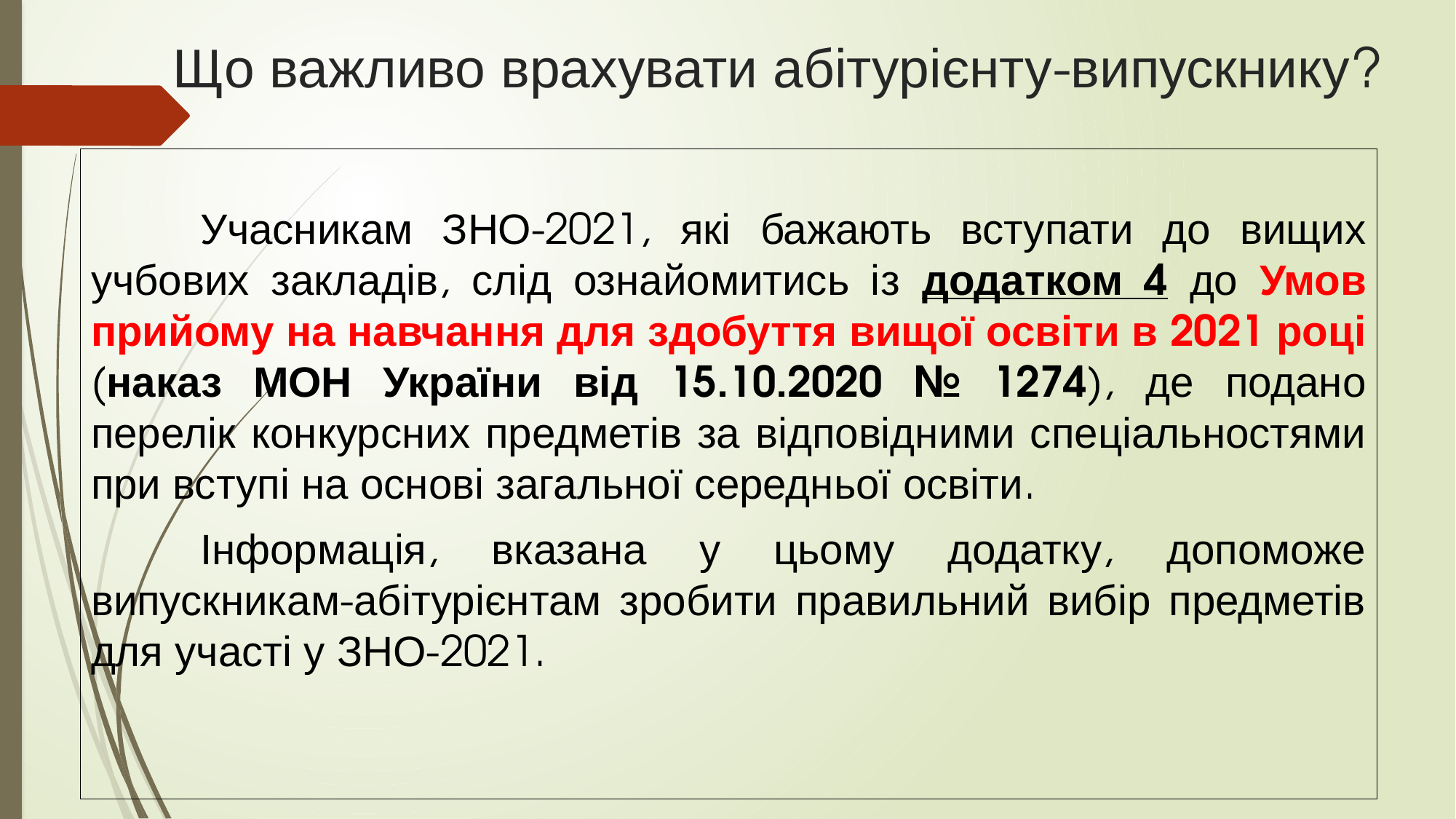

# Що важливо врахувати абітурієнту-випускнику?

	Учасникам ЗНО-2021, які бажають вступати до вищих учбових закладів, слід ознайомитись із додатком 4 до Умов прийому на навчання для здобуття вищої освіти в 2021 році (наказ МОН України від 15.10.2020 № 1274), де подано перелік конкурсних предметів за відповідними спеціальностями при вступі на основі загальної середньої освіти.
	Інформація, вказана у цьому додатку, допоможе випускникам-абітурієнтам зробити правильний вибір предметів для участі у ЗНО-2021.